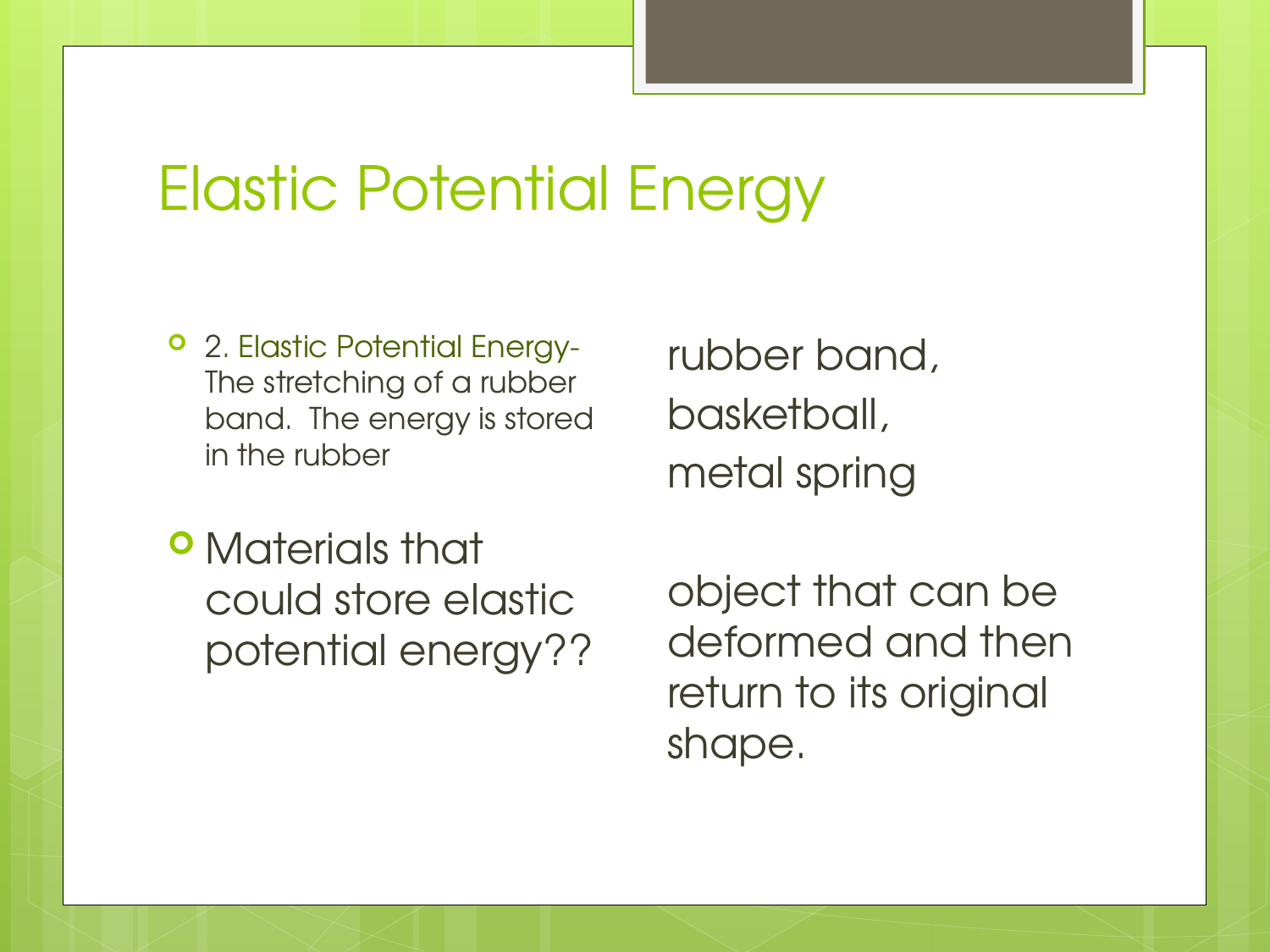

# Elastic Potential Energy
rubber band,
basketball,
metal spring

object that can be deformed and then return to its original shape.
2. Elastic Potential Energy- The stretching of a rubber band.  The energy is stored in the rubber

Materials that could store elastic potential energy??